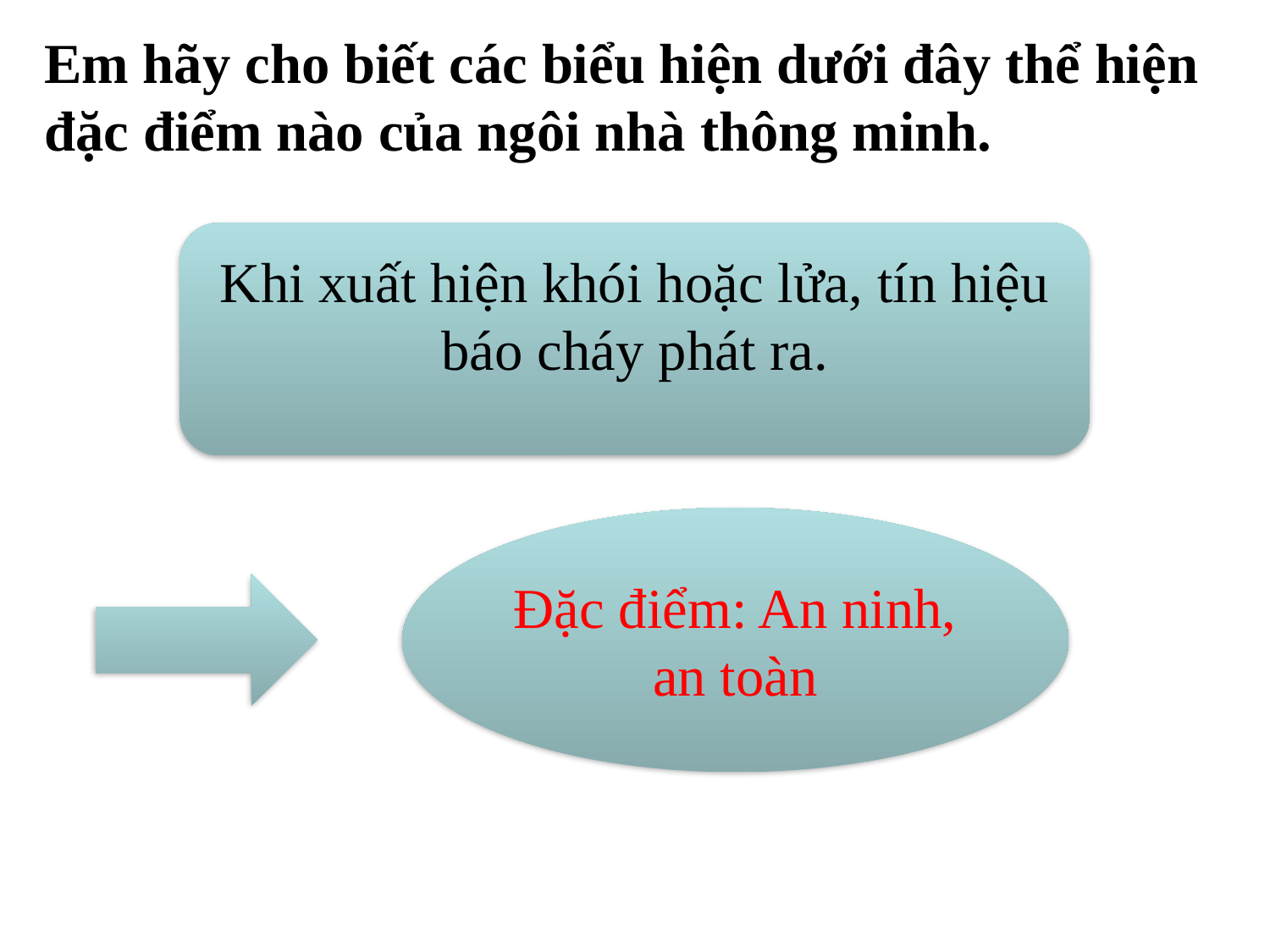

Em hãy cho biết các biểu hiện dưới đây thể hiện đặc điểm nào của ngôi nhà thông minh.
Khi xuất hiện khói hoặc lửa, tín hiệu báo cháy phát ra.

Đặc điểm: An ninh, an toàn